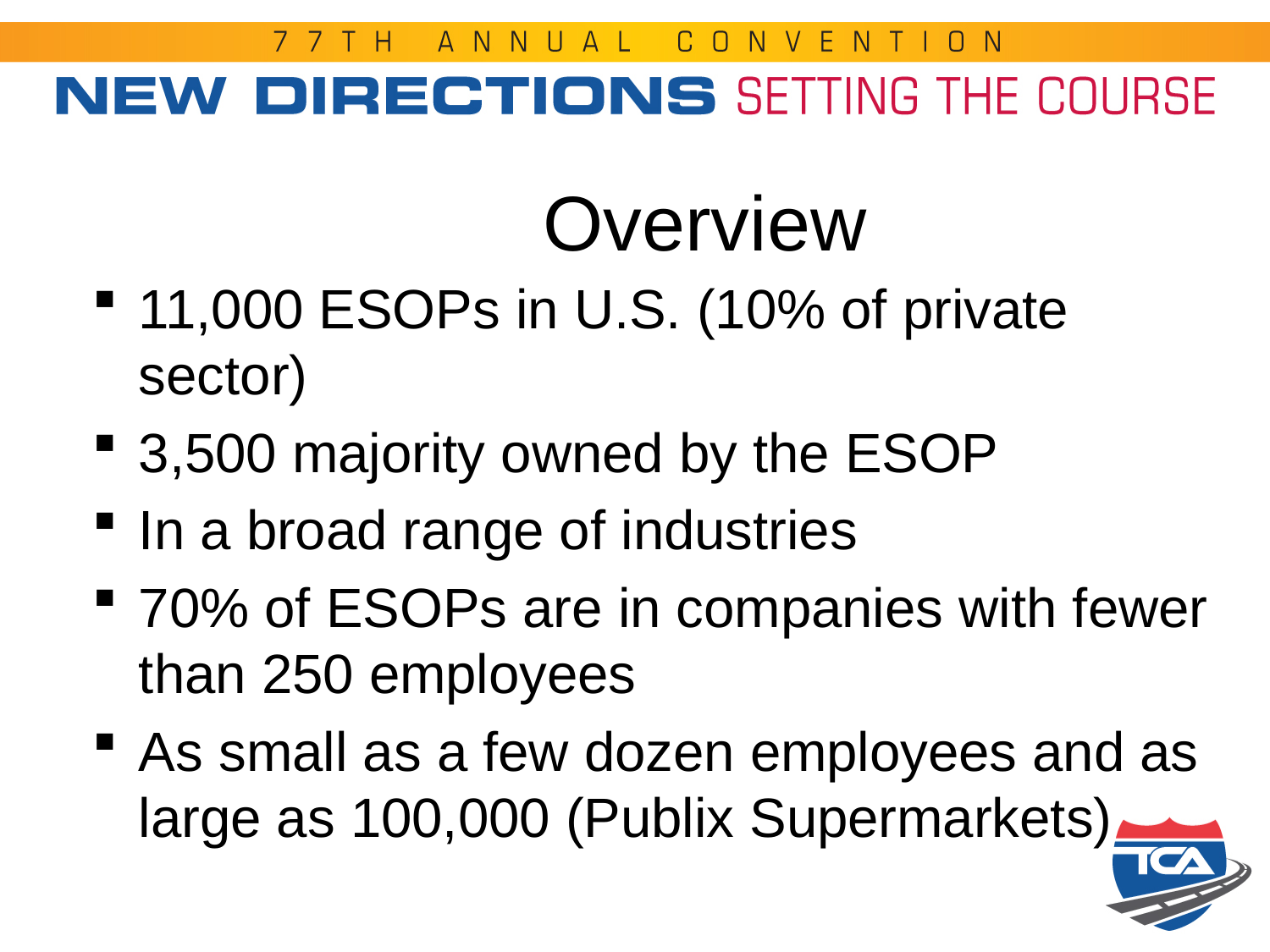

# Overview
11,000 ESOPs in U.S. (10% of private sector)
3,500 majority owned by the ESOP
In a broad range of industries
70% of ESOPs are in companies with fewer than 250 employees
As small as a few dozen employees and as large as 100,000 (Publix Supermarkets)